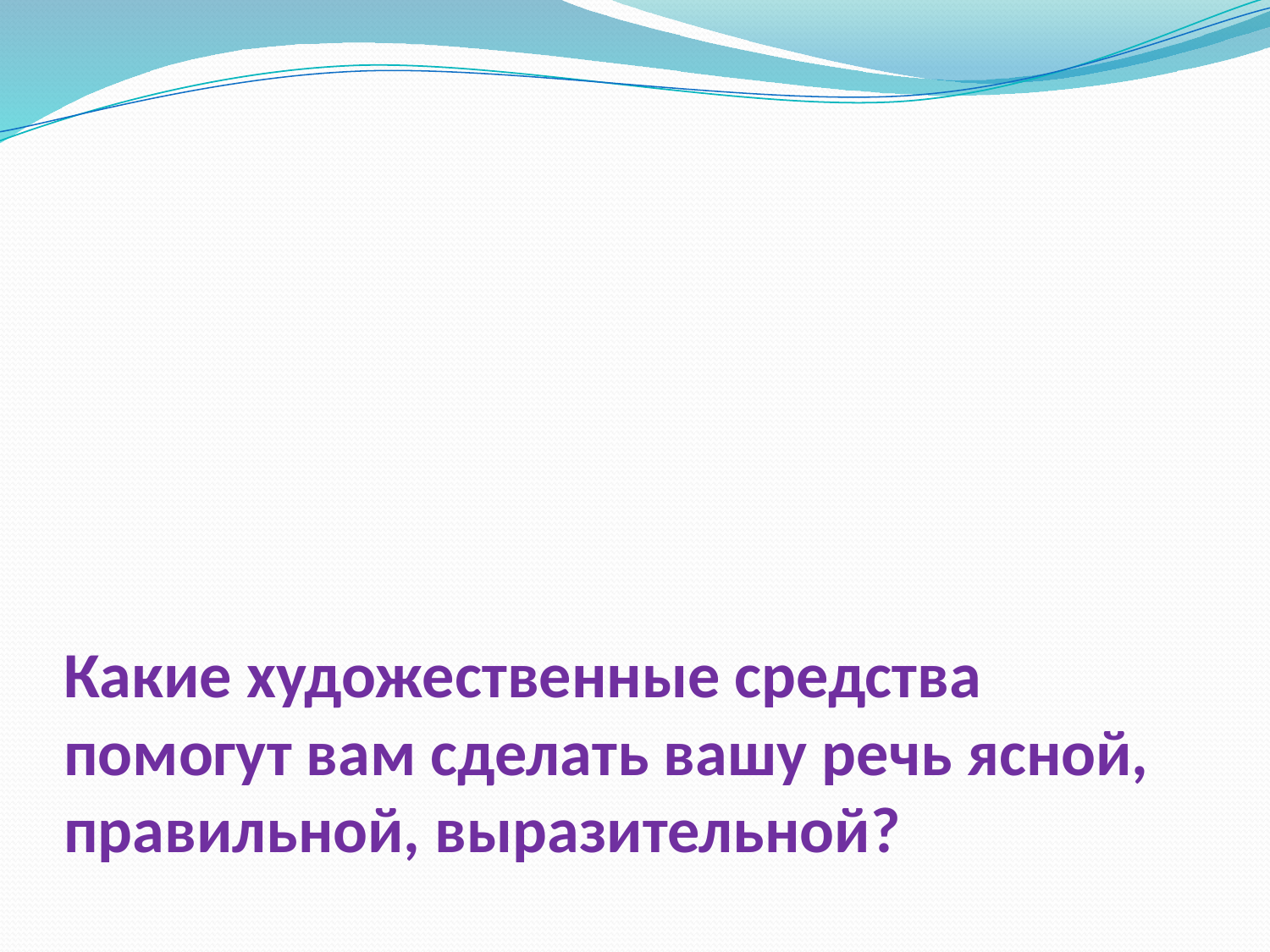

# Какие художественные средства помогут вам сделать вашу речь ясной, правильной, выразительной?